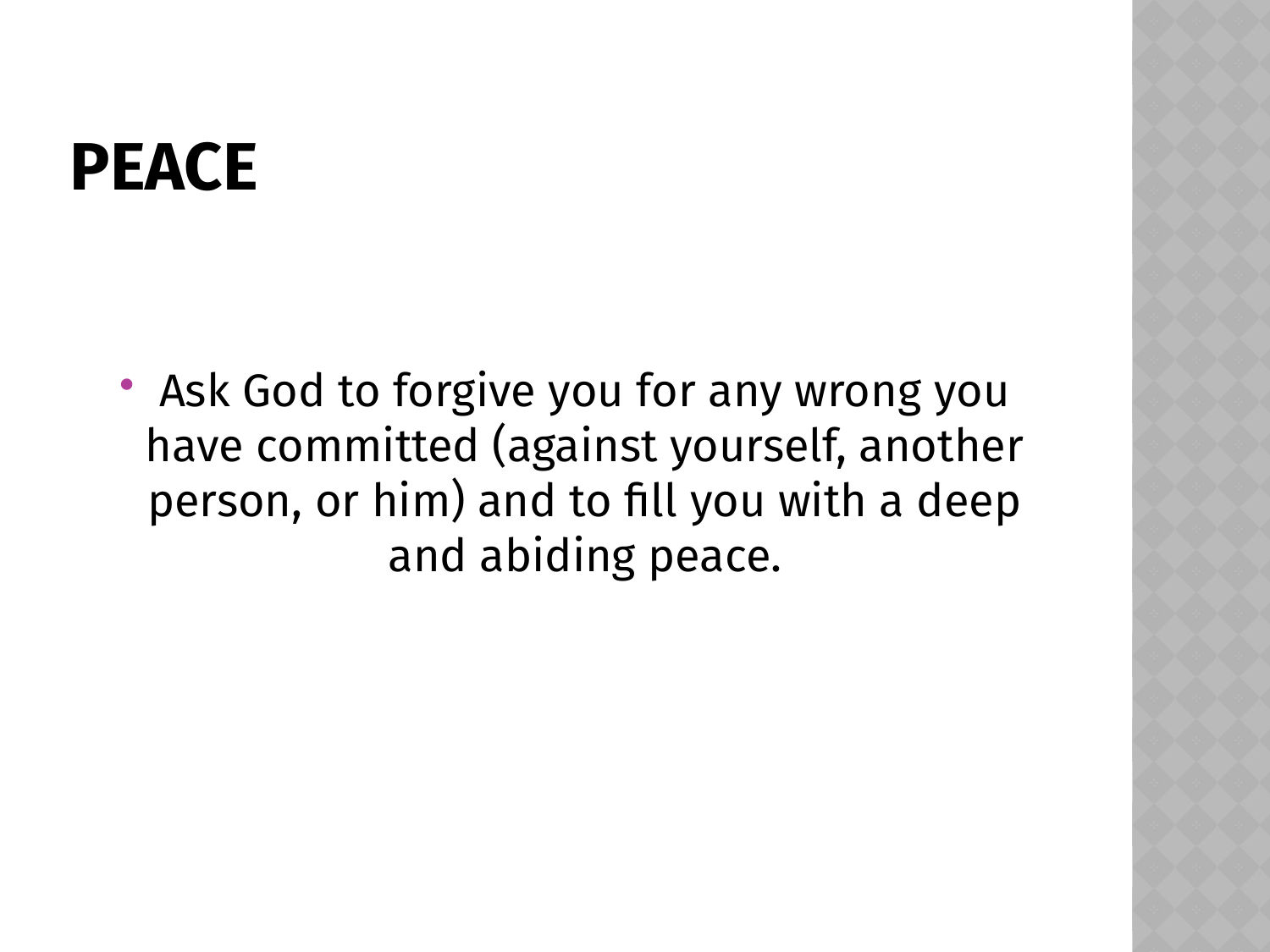

# Peace

Ask God to forgive you for any wrong you have committed (against yourself, another person, or him) and to fill you with a deep and abiding peace.